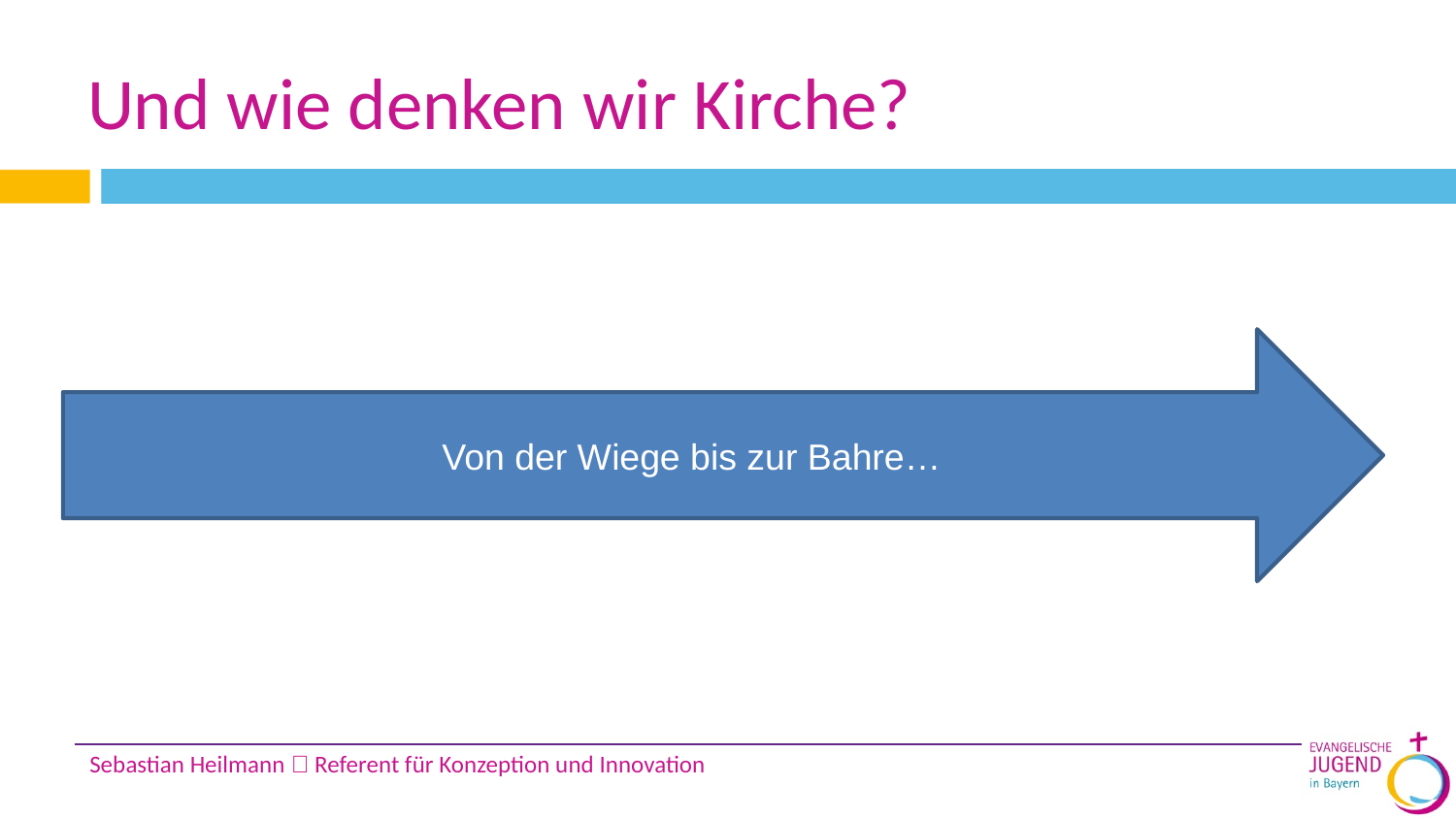

# Und wie denken wir Kirche?

Von der Wiege bis zur Bahre…